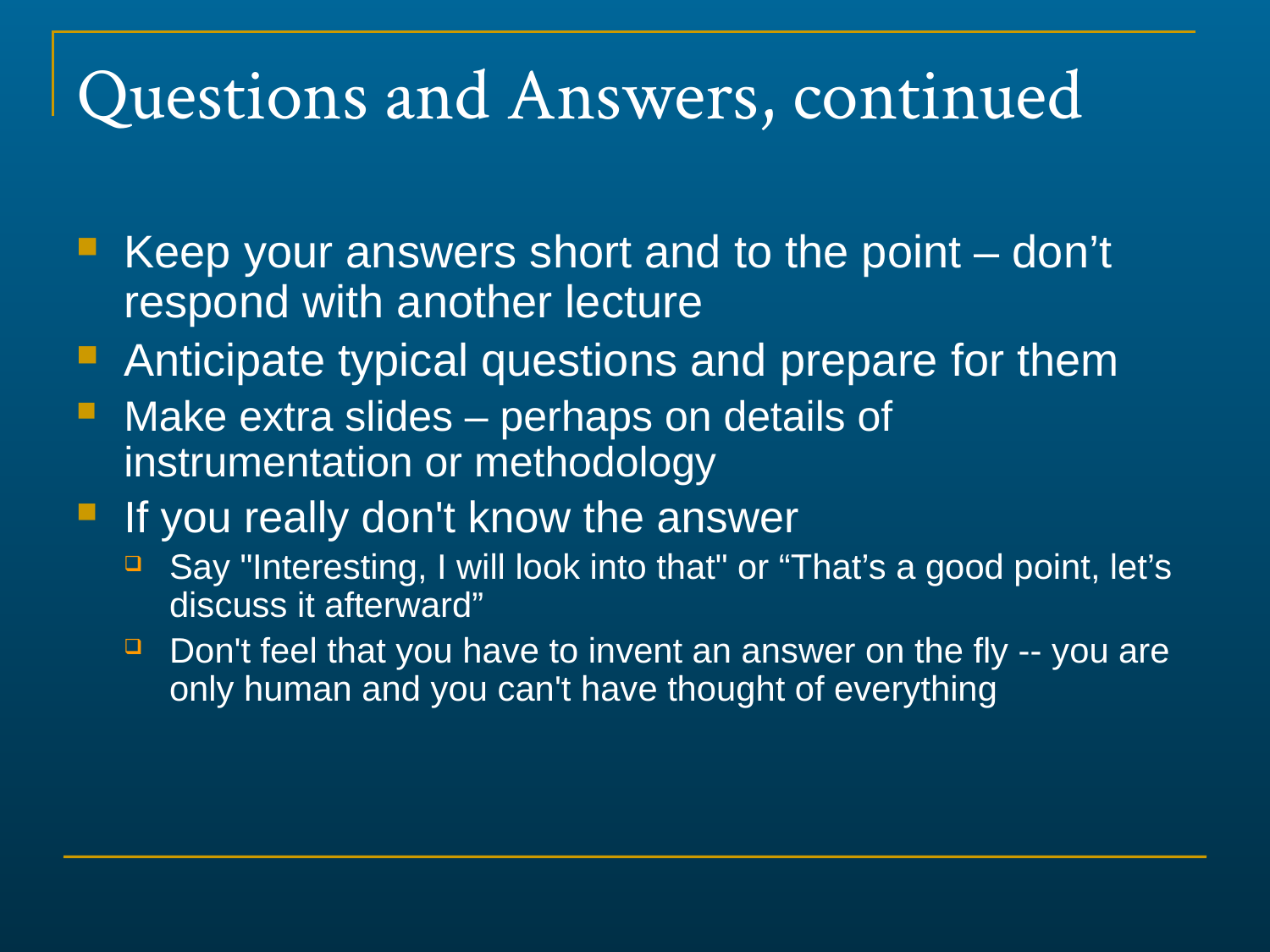

# Questions and Answers, continued
Keep your answers short and to the point – don’t respond with another lecture
Anticipate typical questions and prepare for them
Make extra slides – perhaps on details of instrumentation or methodology
If you really don't know the answer
Say "Interesting, I will look into that" or “That’s a good point, let’s discuss it afterward”
Don't feel that you have to invent an answer on the fly -- you are only human and you can't have thought of everything